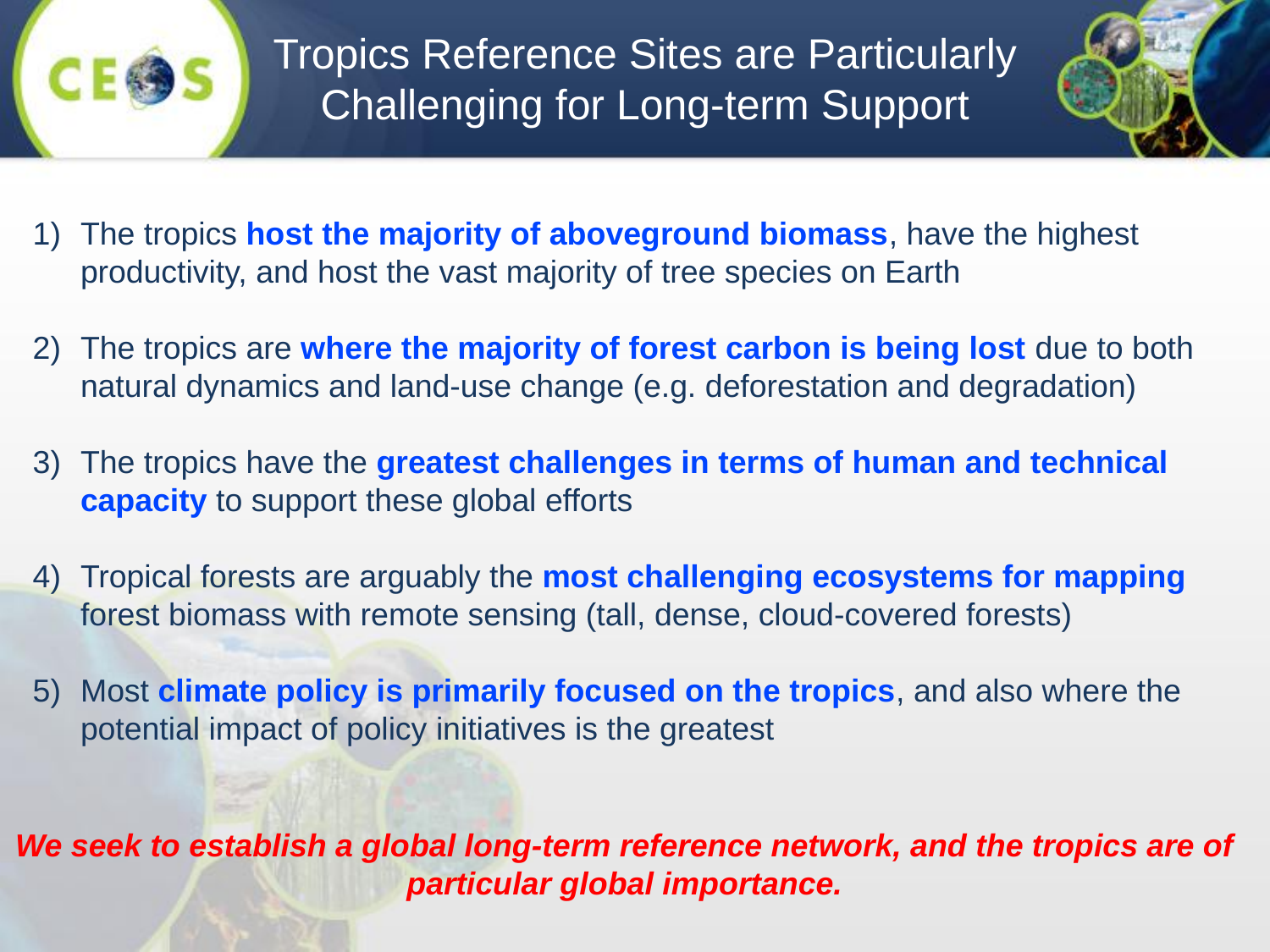

# Tropics Reference Sites are Particularly Challenging for Long-term Support
The tropics host the majority of aboveground biomass, have the highest productivity, and host the vast majority of tree species on Earth

The tropics are where the majority of forest carbon is being lost due to both natural dynamics and land-use change (e.g. deforestation and degradation)

The tropics have the greatest challenges in terms of human and technical capacity to support these global efforts

Tropical forests are arguably the most challenging ecosystems for mapping forest biomass with remote sensing (tall, dense, cloud-covered forests)

Most climate policy is primarily focused on the tropics, and also where the potential impact of policy initiatives is the greatest

We seek to establish a global long-term reference network, and the tropics are of particular global importance.